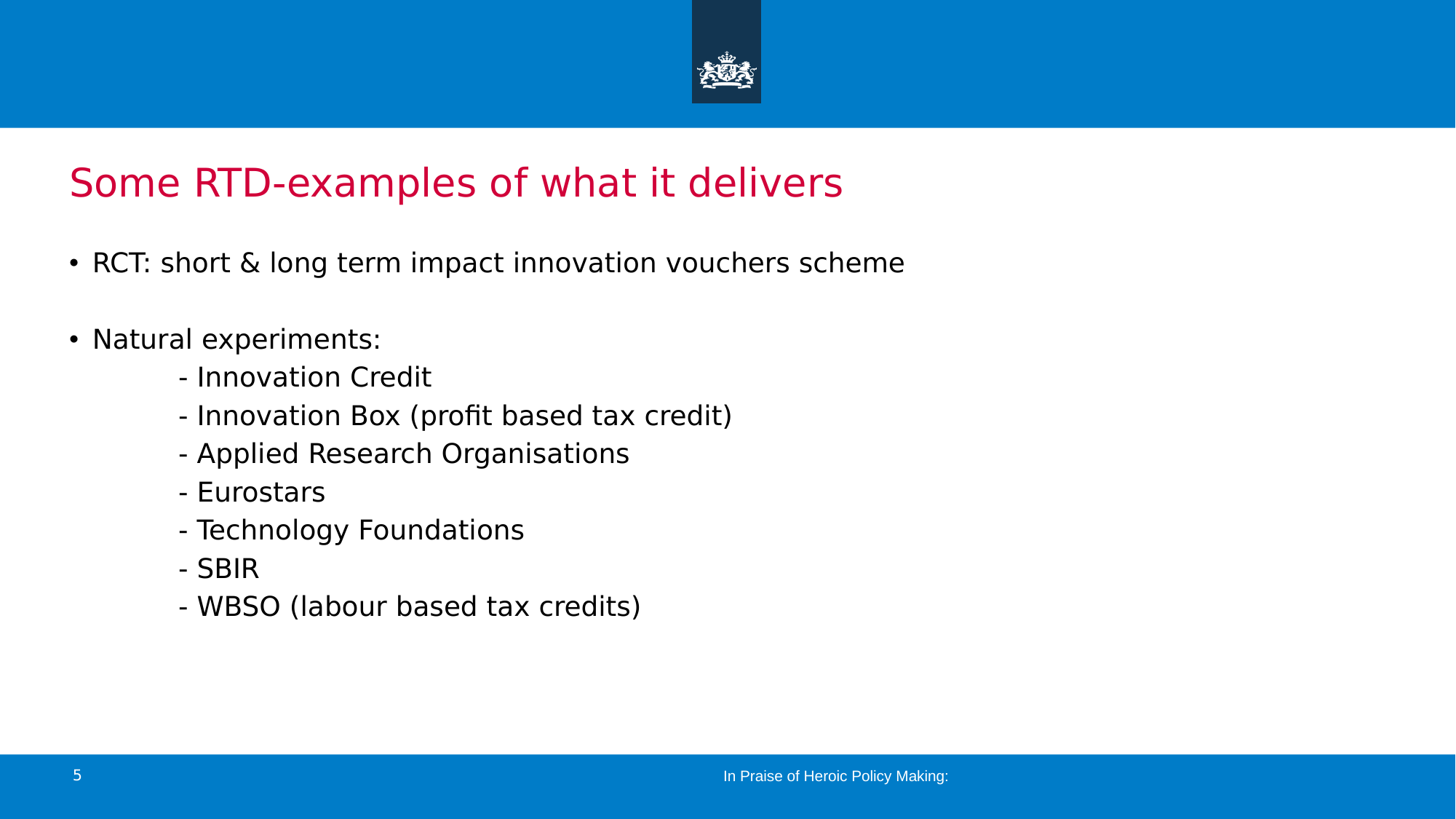

# Some RTD-examples of what it delivers
RCT: short & long term impact innovation vouchers scheme

Natural experiments:
	- Innovation Credit
	- Innovation Box (profit based tax credit)
	- Applied Research Organisations
	- Eurostars
	- Technology Foundations
	- SBIR
	- WBSO (labour based tax credits)
5
In Praise of Heroic Policy Making: